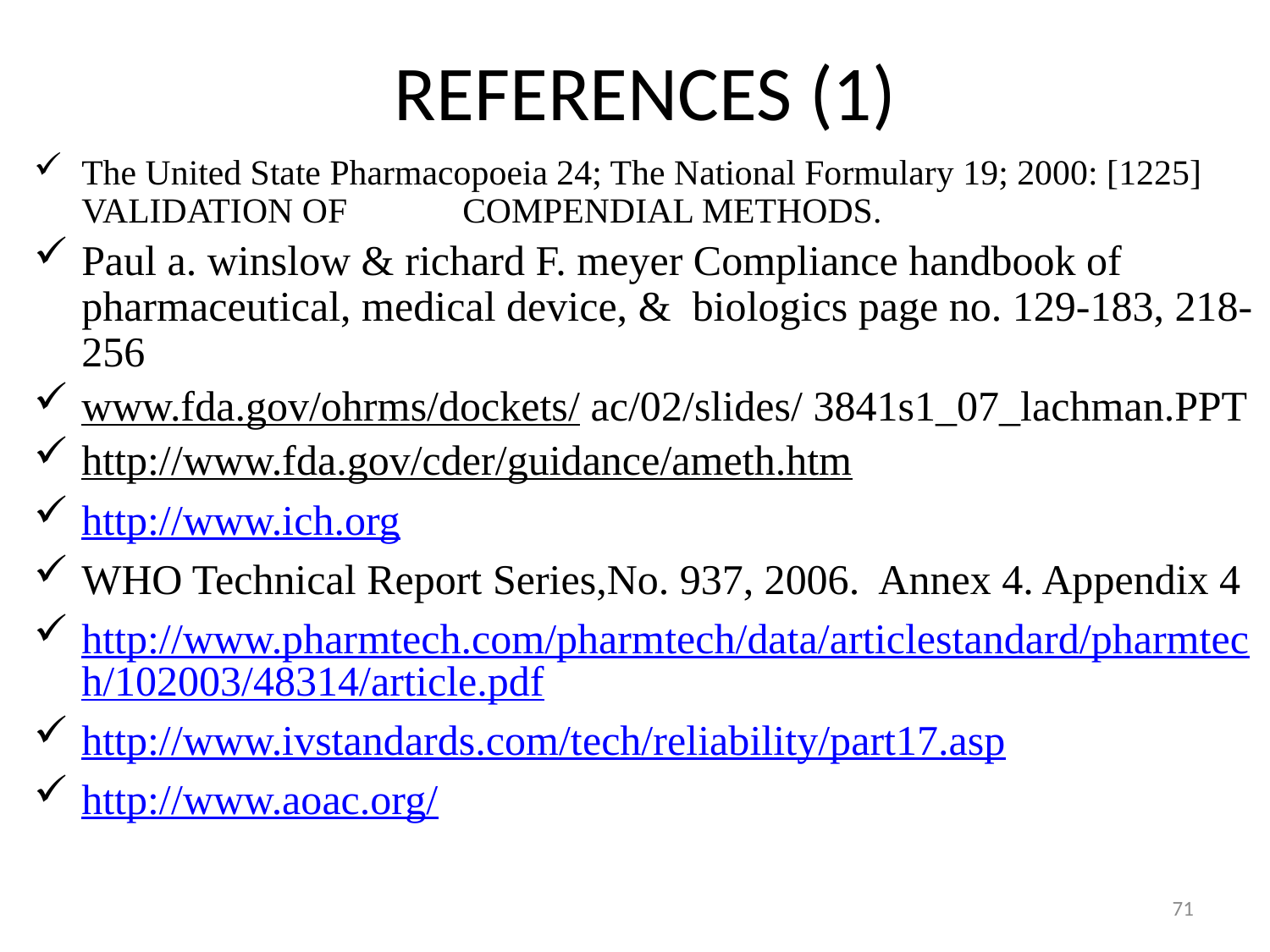

# REFERENCES (1)
The United State Pharmacopoeia 24; The National Formulary 19; 2000: [1225] VALIDATION OF  	COMPENDIAL METHODS.
Paul a. winslow & richard F. meyer Compliance handbook of pharmaceutical, medical device, &  biologics page no. 129-183, 218-256
www.fda.gov/ohrms/dockets/ ac/02/slides/ 3841s1_07_lachman.PPT
http://www.fda.gov/cder/guidance/ameth.htm
http://www.ich.org
WHO Technical Report Series,No. 937, 2006.  Annex 4. Appendix 4
http://www.pharmtech.com/pharmtech/data/articlestandard/pharmtech/102003/48314/article.pdf
http://www.ivstandards.com/tech/reliability/part17.asp
http://www.aoac.org/

71